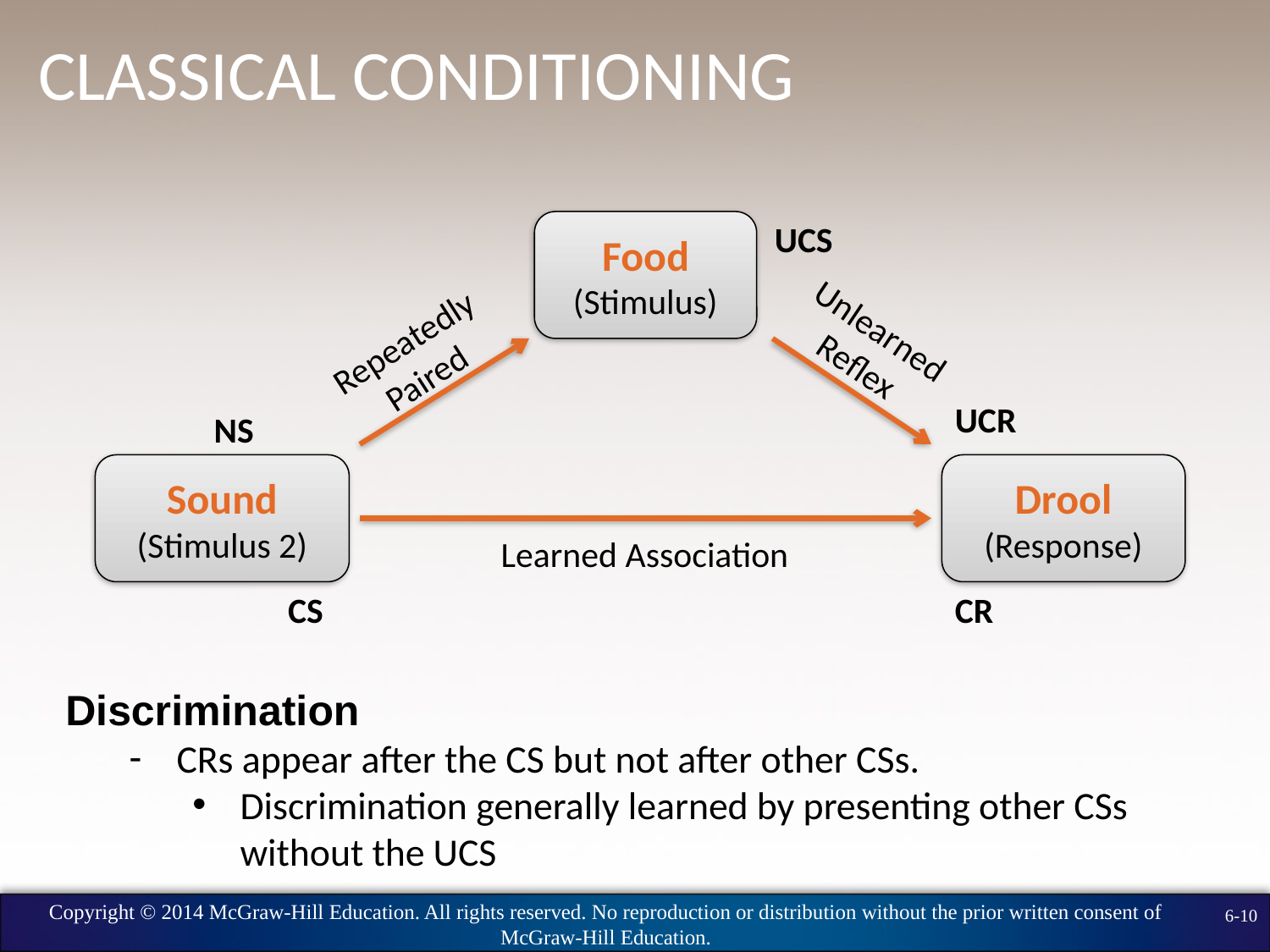

# Classical Conditioning
Food
(Stimulus)
UCS
Unlearned
Reflex
Repeatedly
Paired
UCR
NS
Sound
(Stimulus 2)
Drool
(Response)
Learned Association
CS
CR
Discrimination
CRs appear after the CS but not after other CSs.
Discrimination generally learned by presenting other CSs without the UCS